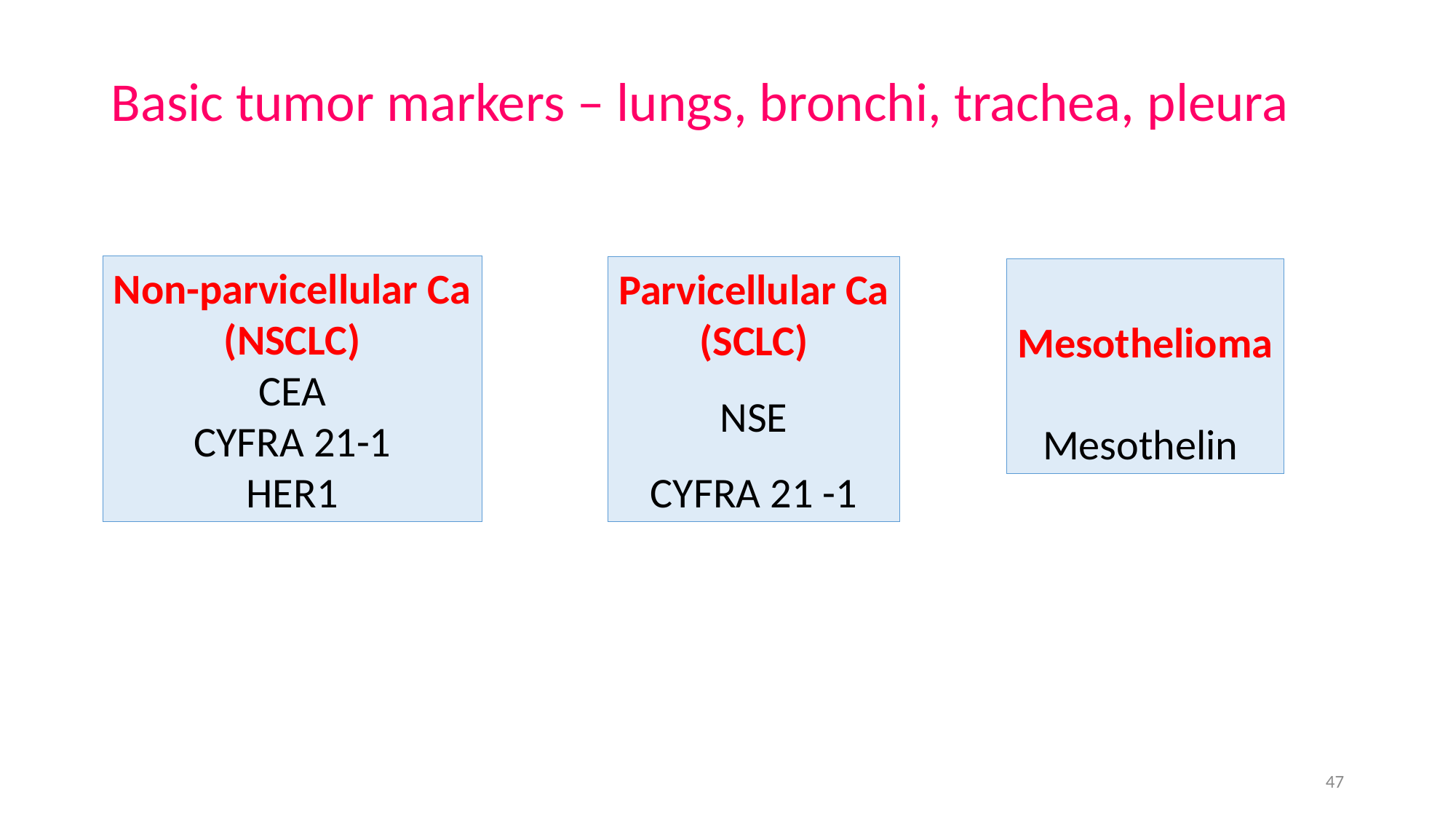

# Basic tumor markers – lungs, bronchi, trachea, pleura
Non-parvicellular Ca
(NSCLC)
CEA
CYFRA 21-1
HER1
Parvicellular Ca
(SCLC)
NSE
CYFRA 21 -1
Mesothelioma
Mesothelin
47